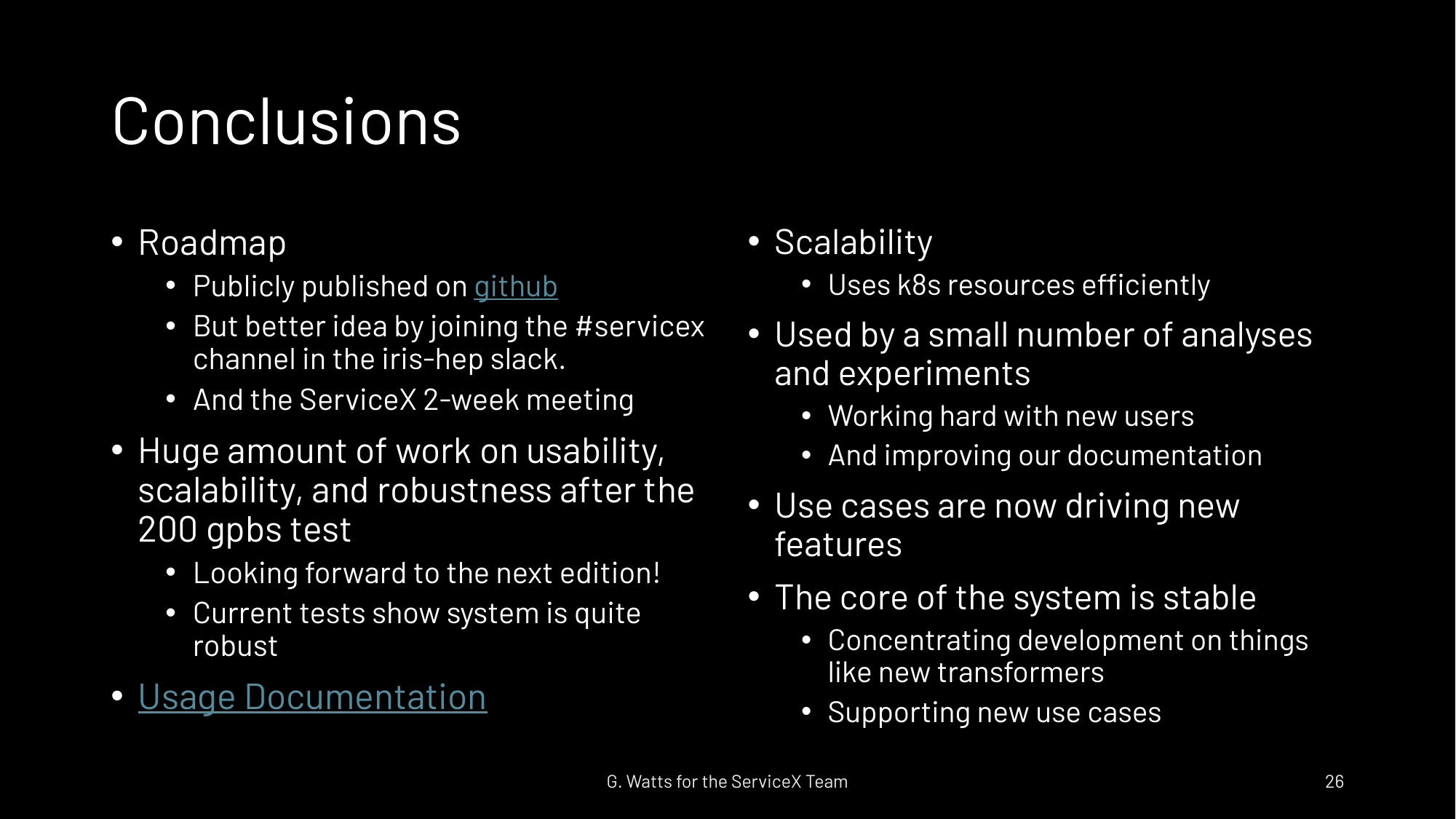

# Conclusions
Roadmap
Publicly published on github
But better idea by joining the #servicex channel in the iris-hep slack.
And the ServiceX 2-week meeting
Huge amount of work on usability, scalability, and robustness after the 200 gpbs test
Looking forward to the next edition!
Current tests show system is quite robust
Usage Documentation
Scalability
Uses k8s resources efficiently
Used by a small number of analyses and experiments
Working hard with new users
And improving our documentation
Use cases are now driving new features
The core of the system is stable
Concentrating development on things like new transformers
Supporting new use cases

G. Watts for the ServiceX Team
26